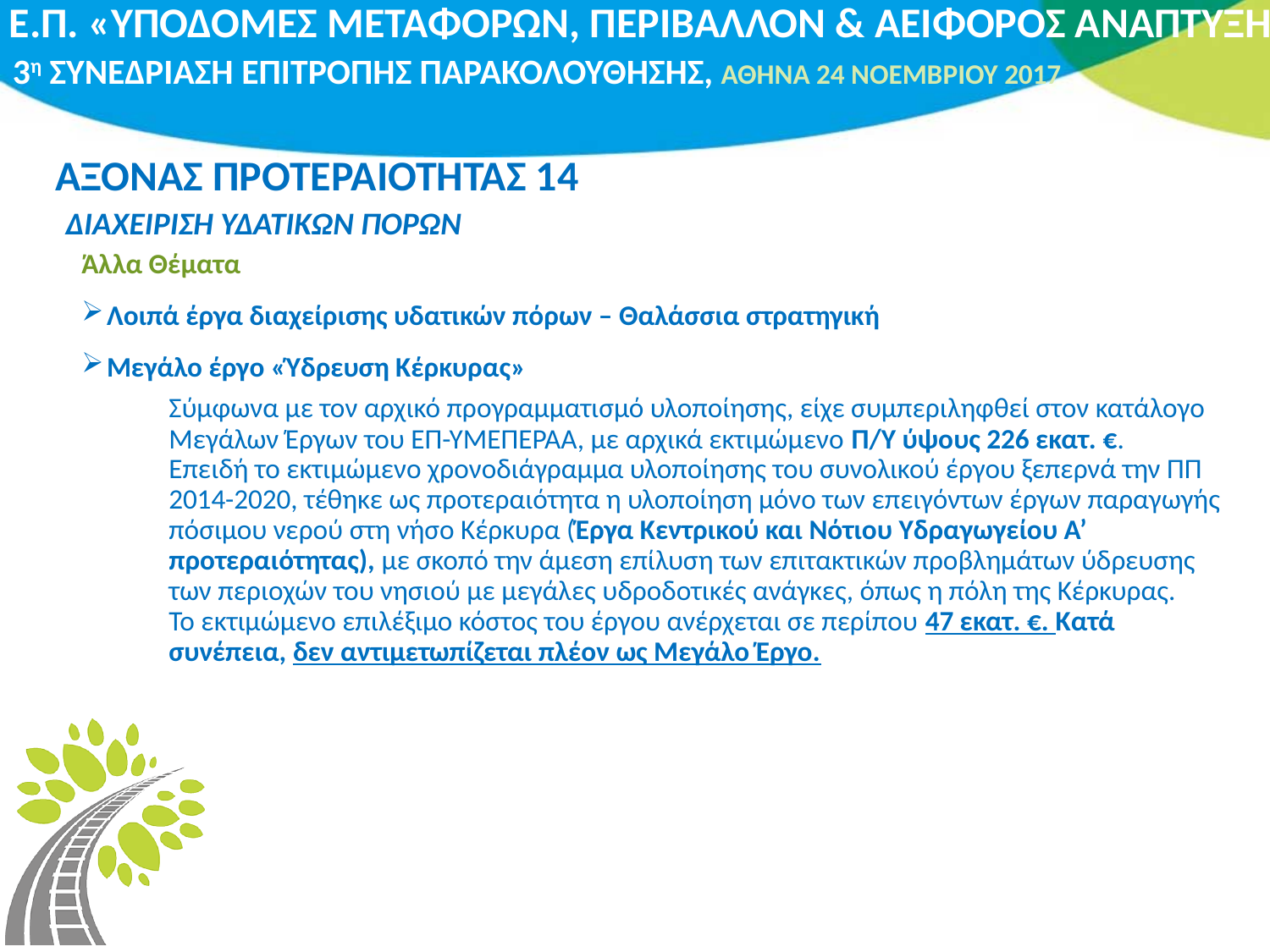

# ΑΞΟΝΑΣ ΠΡΟΤΕΡΑΙΟΤΗΤΑΣ 14
ΔΙΑΧΕΙΡΙΣΗ ΥΔΑΤΙΚΩΝ ΠΟΡΩΝ
Άλλα Θέματα
Λοιπά έργα διαχείρισης υδατικών πόρων – Θαλάσσια στρατηγική
Μεγάλο έργο «Ύδρευση Κέρκυρας»
Σύμφωνα με τον αρχικό προγραμματισμό υλοποίησης, είχε συμπεριληφθεί στον κατάλογο Μεγάλων Έργων του ΕΠ-ΥΜΕΠΕΡΑΑ, με αρχικά εκτιμώμενο Π/Υ ύψους 226 εκατ. €.
Επειδή το εκτιμώμενο χρονοδιάγραμμα υλοποίησης του συνολικού έργου ξεπερνά την ΠΠ 2014-2020, τέθηκε ως προτεραιότητα η υλοποίηση μόνο των επειγόντων έργων παραγωγής πόσιμου νερού στη νήσο Κέρκυρα (Έργα Κεντρικού και Νότιου Υδραγωγείου Α’ προτεραιότητας), με σκοπό την άμεση επίλυση των επιτακτικών προβλημάτων ύδρευσης των περιοχών του νησιού με μεγάλες υδροδοτικές ανάγκες, όπως η πόλη της Κέρκυρας.
Το εκτιμώμενο επιλέξιμο κόστος του έργου ανέρχεται σε περίπου 47 εκατ. €. Κατά συνέπεια, δεν αντιμετωπίζεται πλέον ως Μεγάλο Έργο.